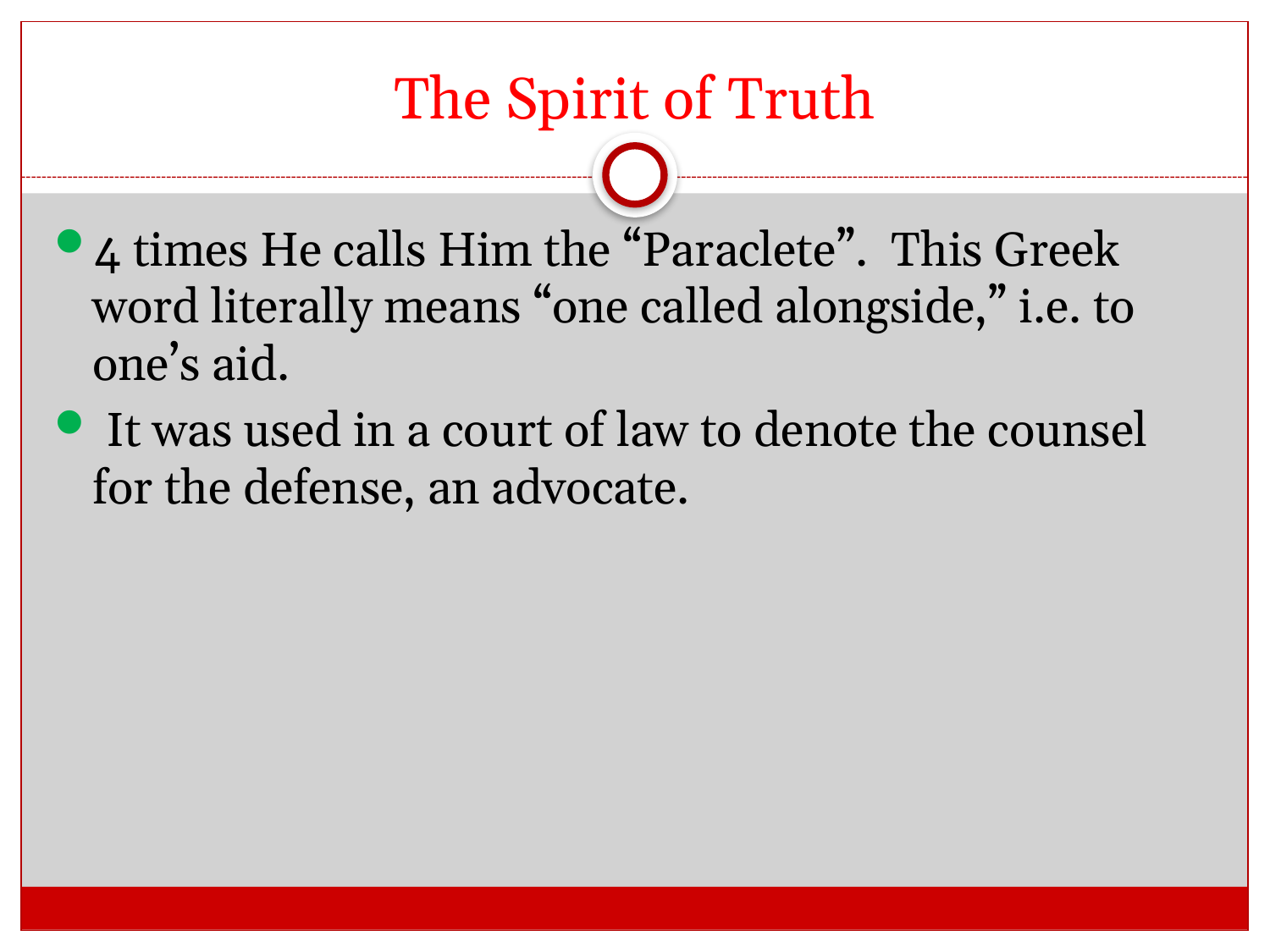

# The Spirit of Truth
4 times He calls Him the “Paraclete”.  This Greek word literally means “one called alongside,” i.e. to one’s aid.
 It was used in a court of law to denote the counsel for the defense, an advocate.